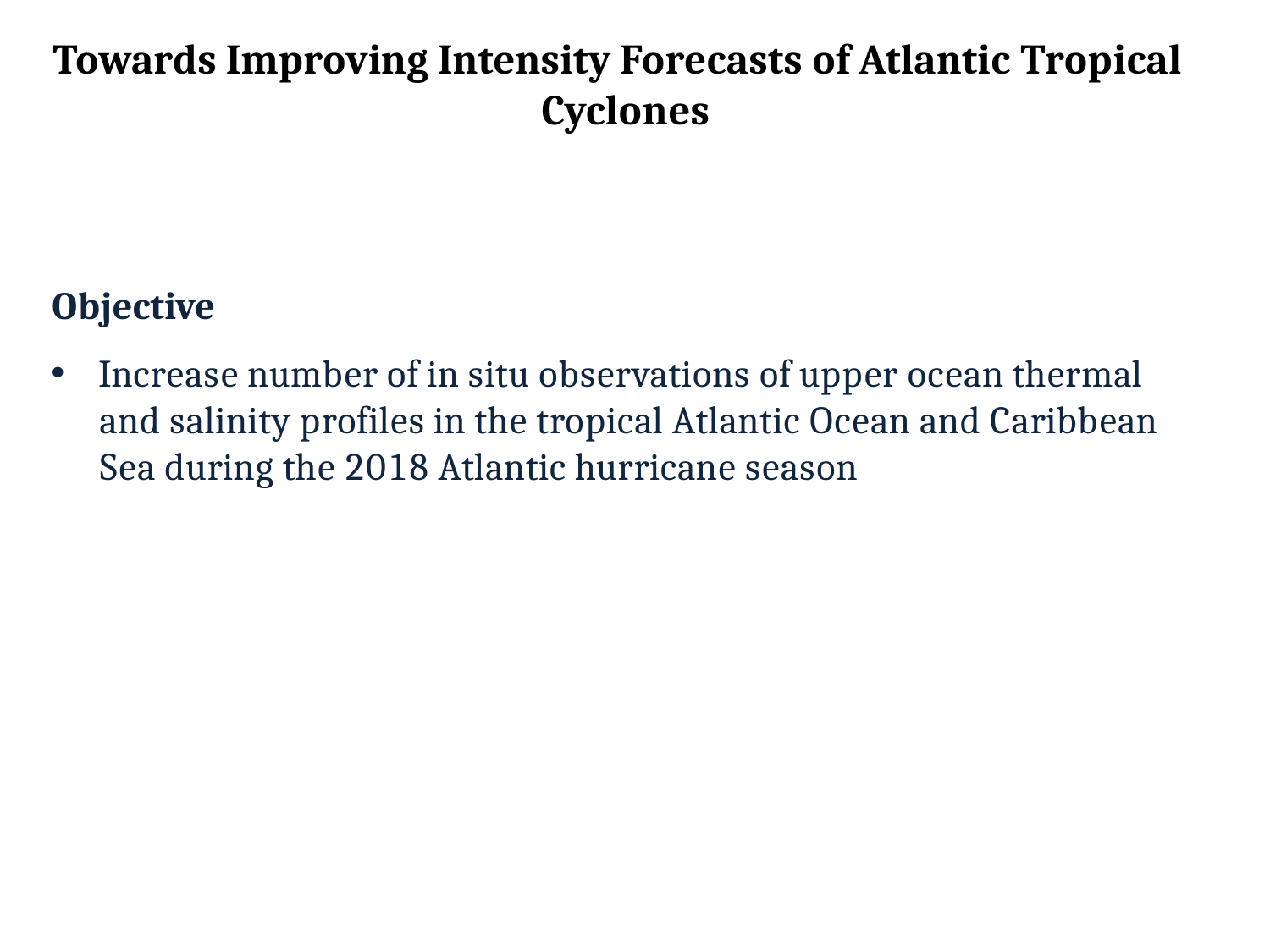

# Towards Improving Intensity Forecasts of Atlantic Tropical  Cyclones
Objective
Increase number of in situ observations of upper ocean thermal  and salinity profiles in the tropical Atlantic Ocean and Caribbean  Sea during the 2018 Atlantic hurricane season